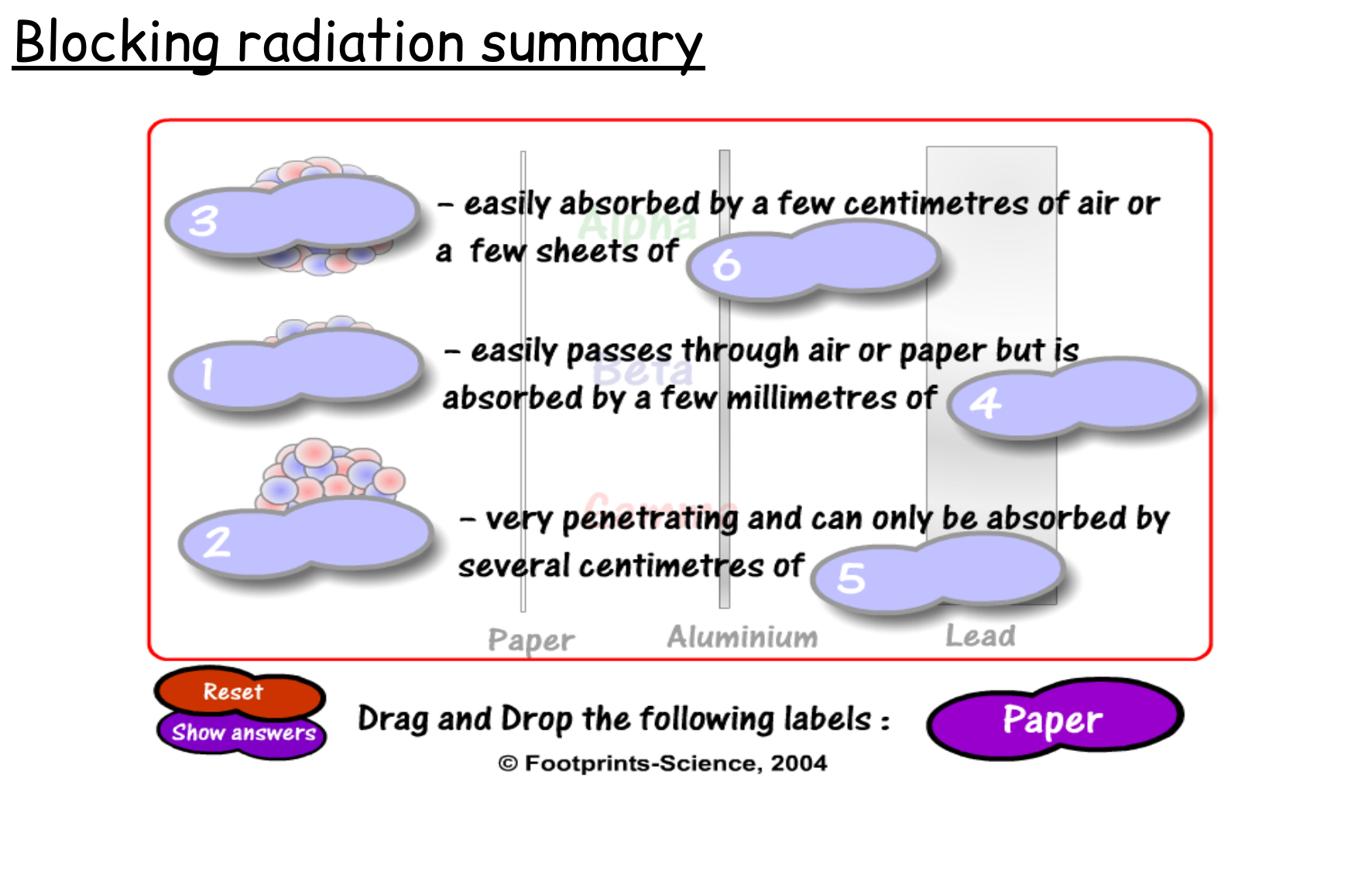

Blocking radiation summary
# Penetration of radiation